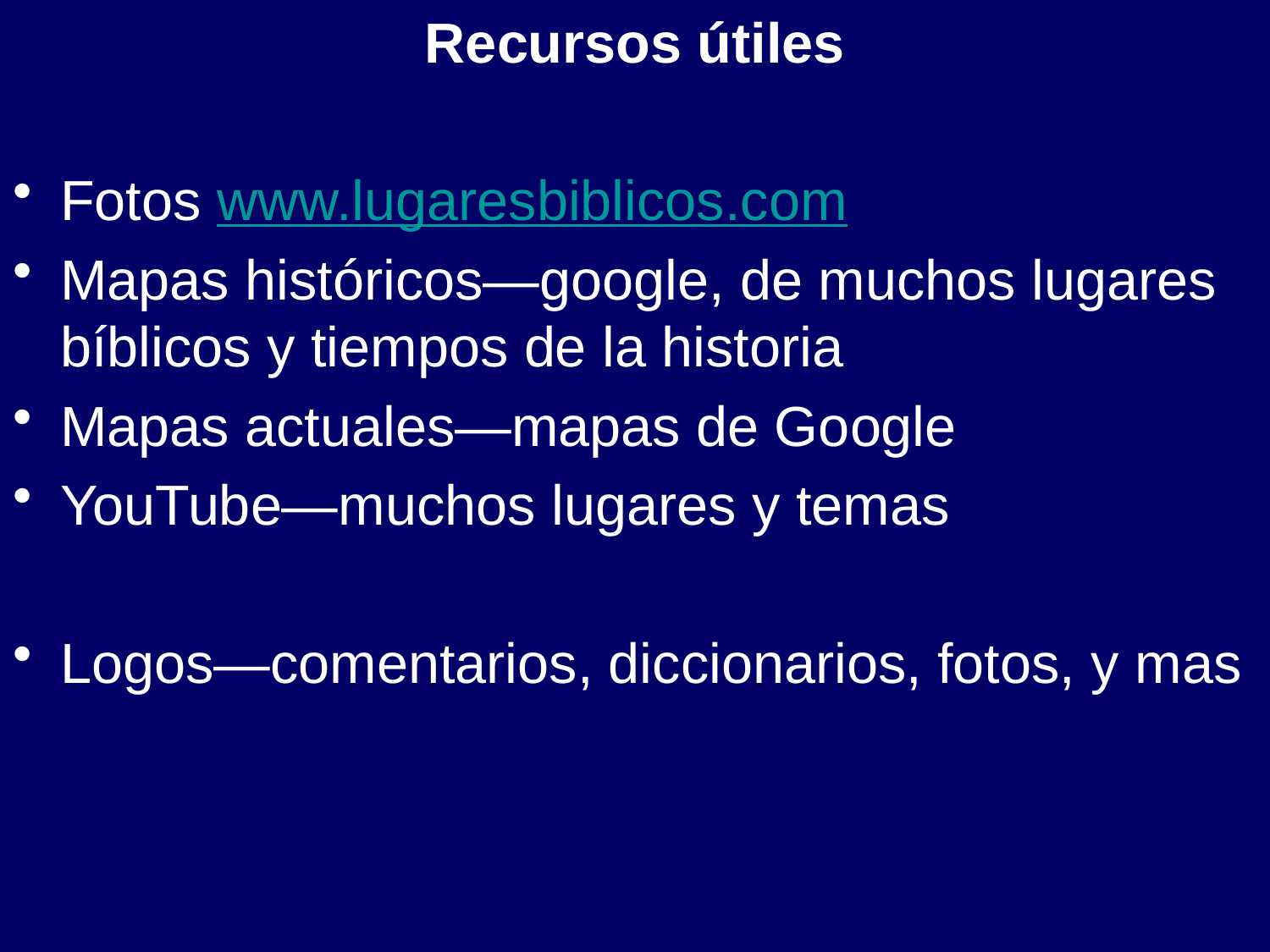

Recursos útiles

Fotos www.lugaresbiblicos.com
Mapas históricos—google, de muchos lugares bíblicos y tiempos de la historia
Mapas actuales—mapas de Google
YouTube—muchos lugares y temas

Logos—comentarios, diccionarios, fotos, y mas
# -